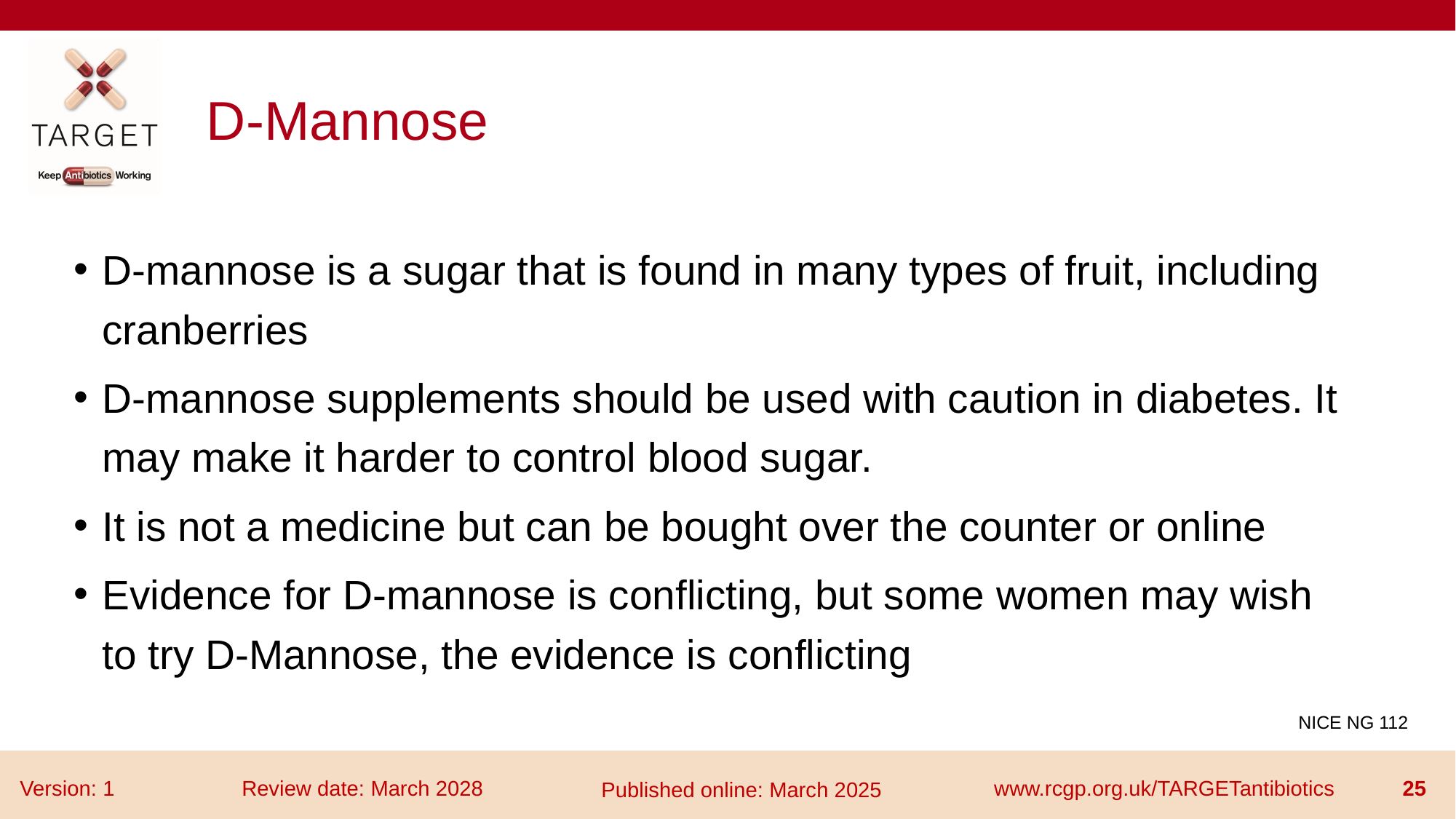

# D-Mannose
D-mannose is a sugar that is found in many types of fruit, including cranberries
D-mannose supplements should be used with caution in diabetes. It may make it harder to control blood sugar.
It is not a medicine but can be bought over the counter or online
Evidence for D-mannose is conflicting, but some women may wish to try D-Mannose, the evidence is conflicting
NICE NG 112